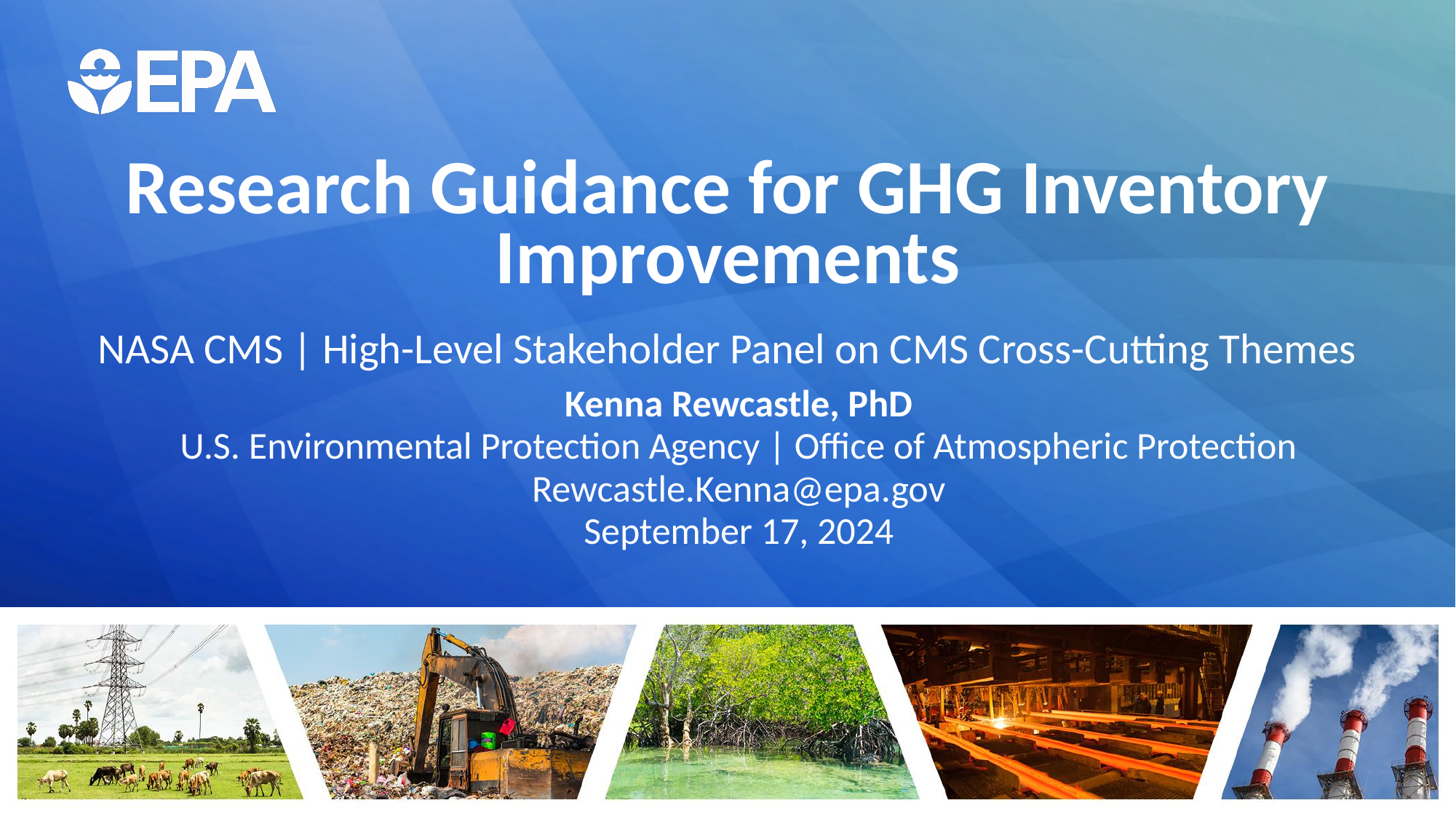

Research Guidance for GHG Inventory Improvements

NASA CMS | High-Level Stakeholder Panel on CMS Cross-Cutting Themes
Kenna Rewcastle, PhD
U.S. Environmental Protection Agency | Office of Atmospheric Protection
Rewcastle.Kenna@epa.gov
September 17, 2024